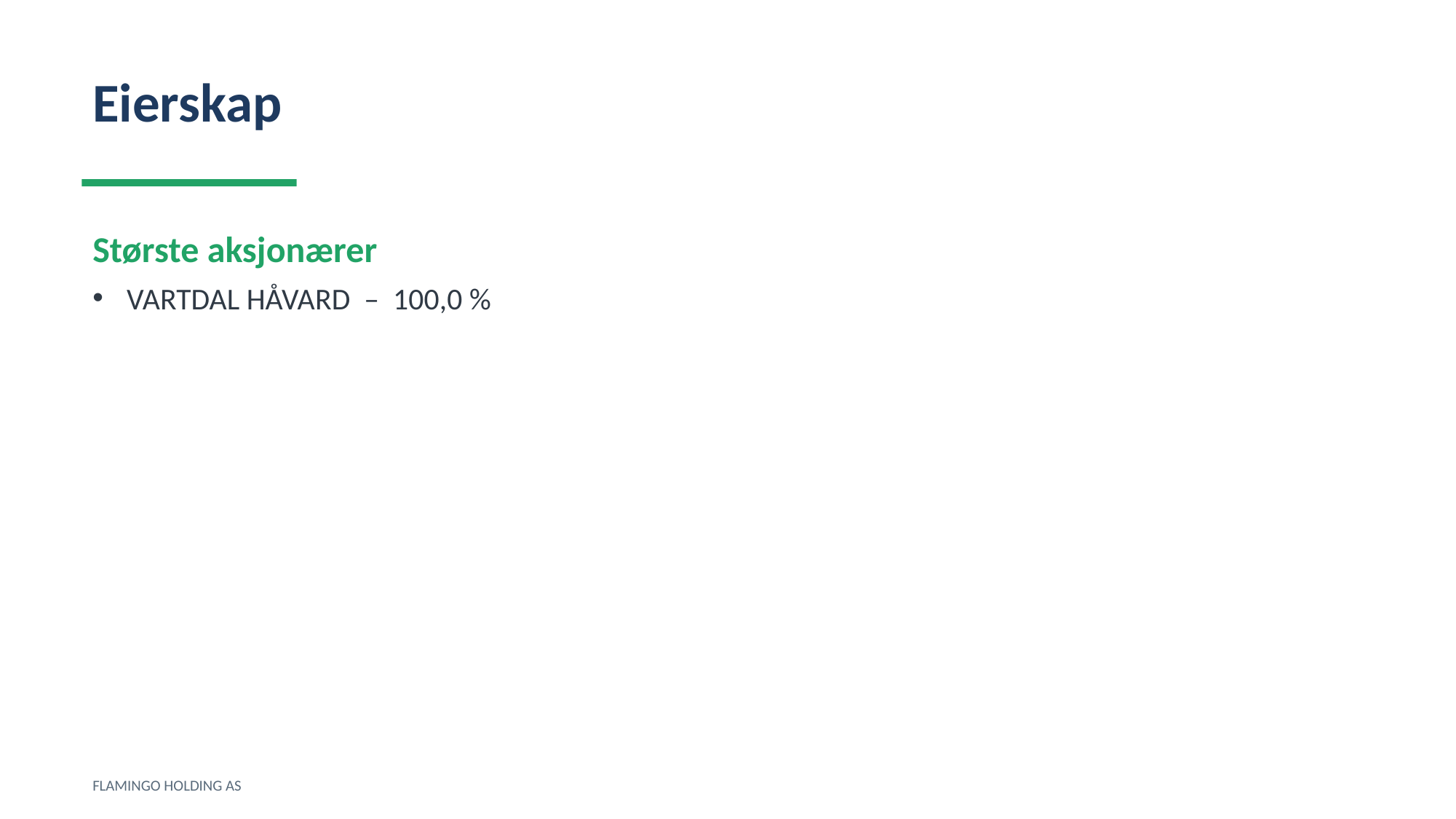

Eierskap

Største aksjonærer
VARTDAL HÅVARD  –  100,0 %
FLAMINGO HOLDING AS